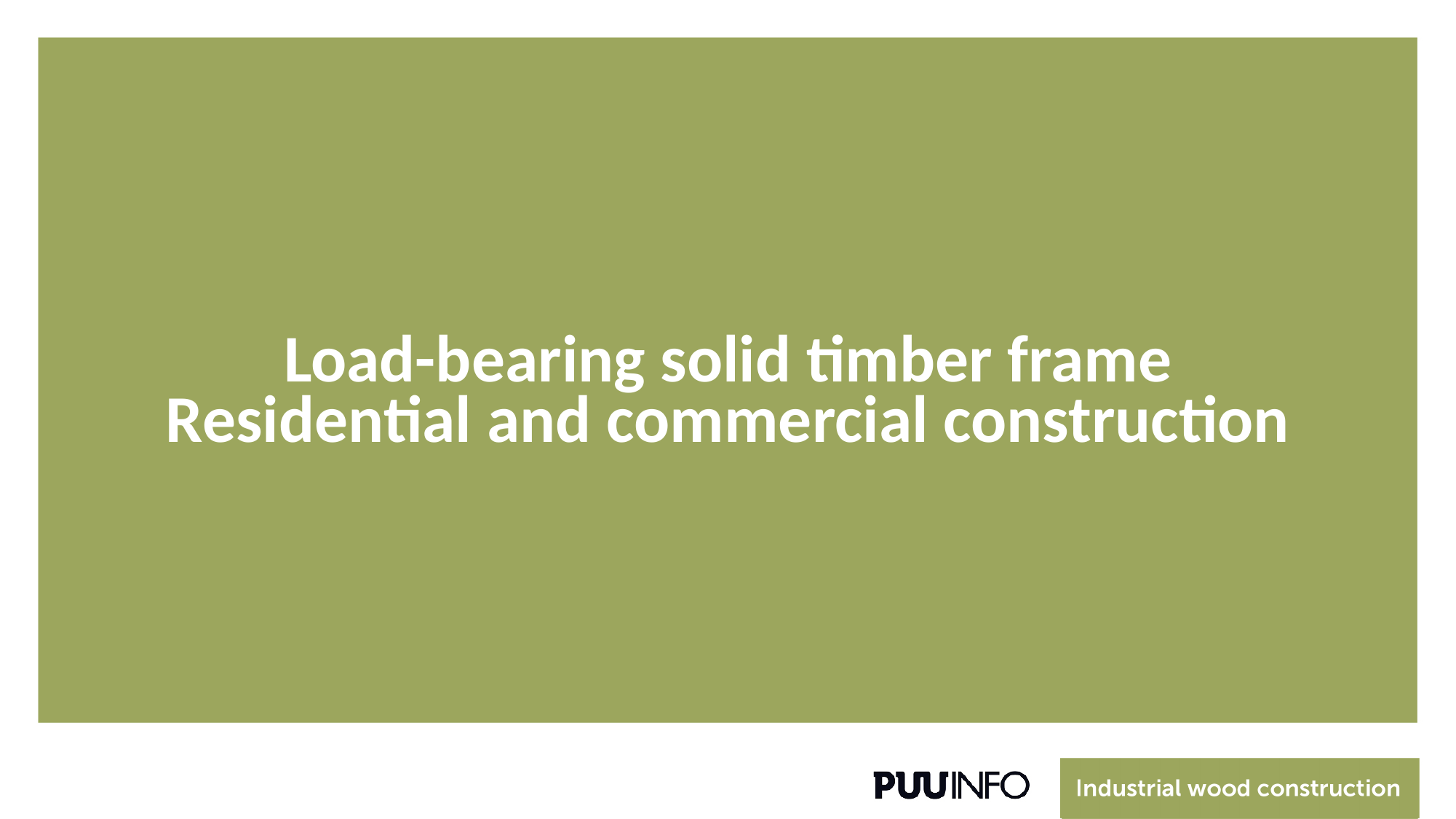

# Load-bearing solid timber frame Residential and commercial construction